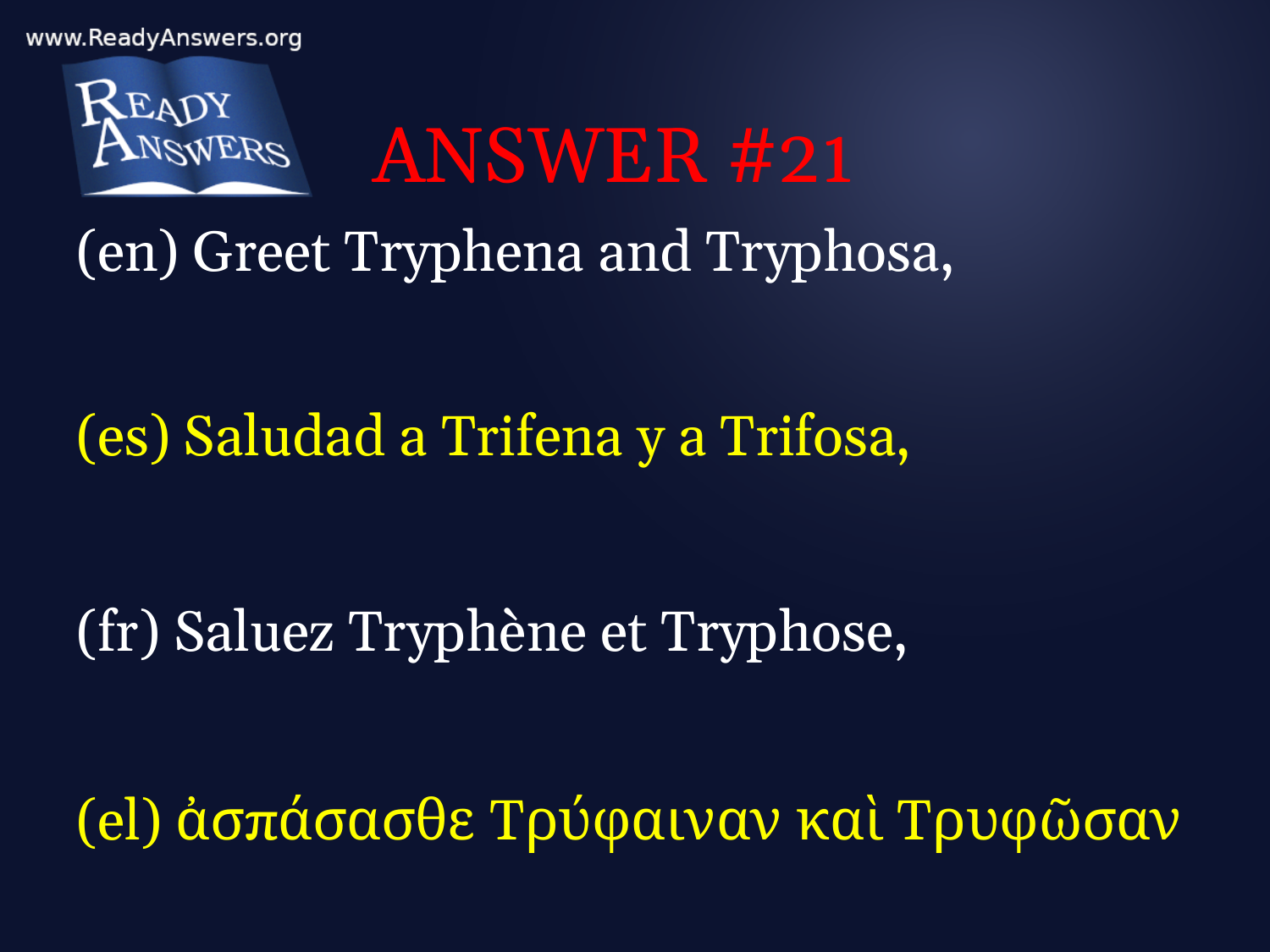

# ANSWER #21
(en) Greet Tryphena and Tryphosa,
(es) Saludad a Trifena y a Trifosa,
(fr) Saluez Tryphène et Tryphose,
(el) ἀσπάσασθε Τρύφαιναν καὶ Τρυφῶσαν